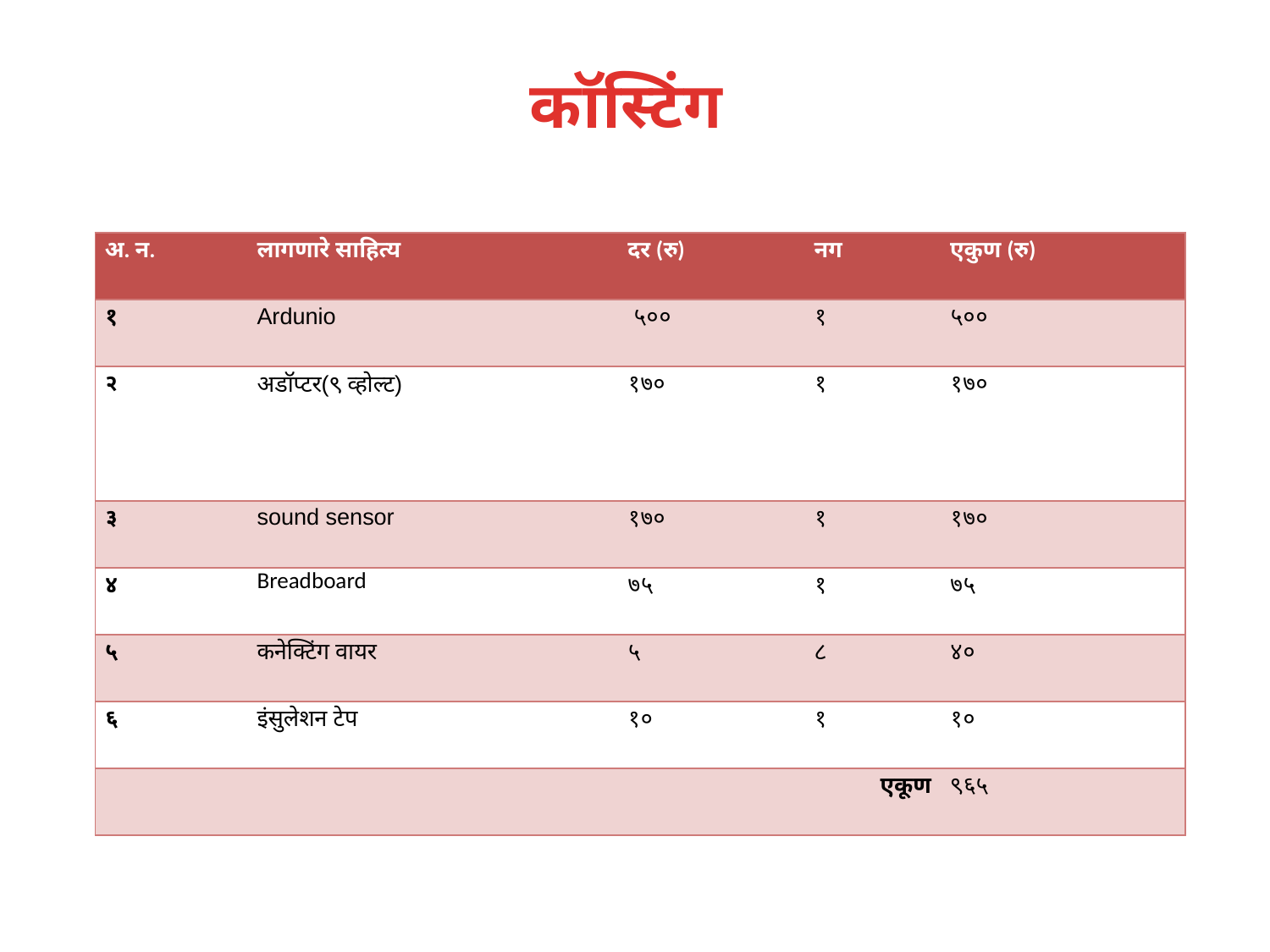

# कॉस्टिंग
| अ. न. | लागणारे साहित्य | दर (रु) | नग | एकुण (रु) |
| --- | --- | --- | --- | --- |
| १ | Ardunio | ५०० | १ | ५०० |
| २ | अडॉप्टर(९ व्होल्ट) | १७० | १ | १७० |
| ३ | sound sensor | १७० | १ | १७० |
| ४ | Breadboard | ७५ | १ | ७५ |
| ५ | कनेक्टिंग वायर | ५ | ८ | ४० |
| ६ | इंसुलेशन टेप | १० | १ | १० |
| एकूण |  |  |  | ९६५ |